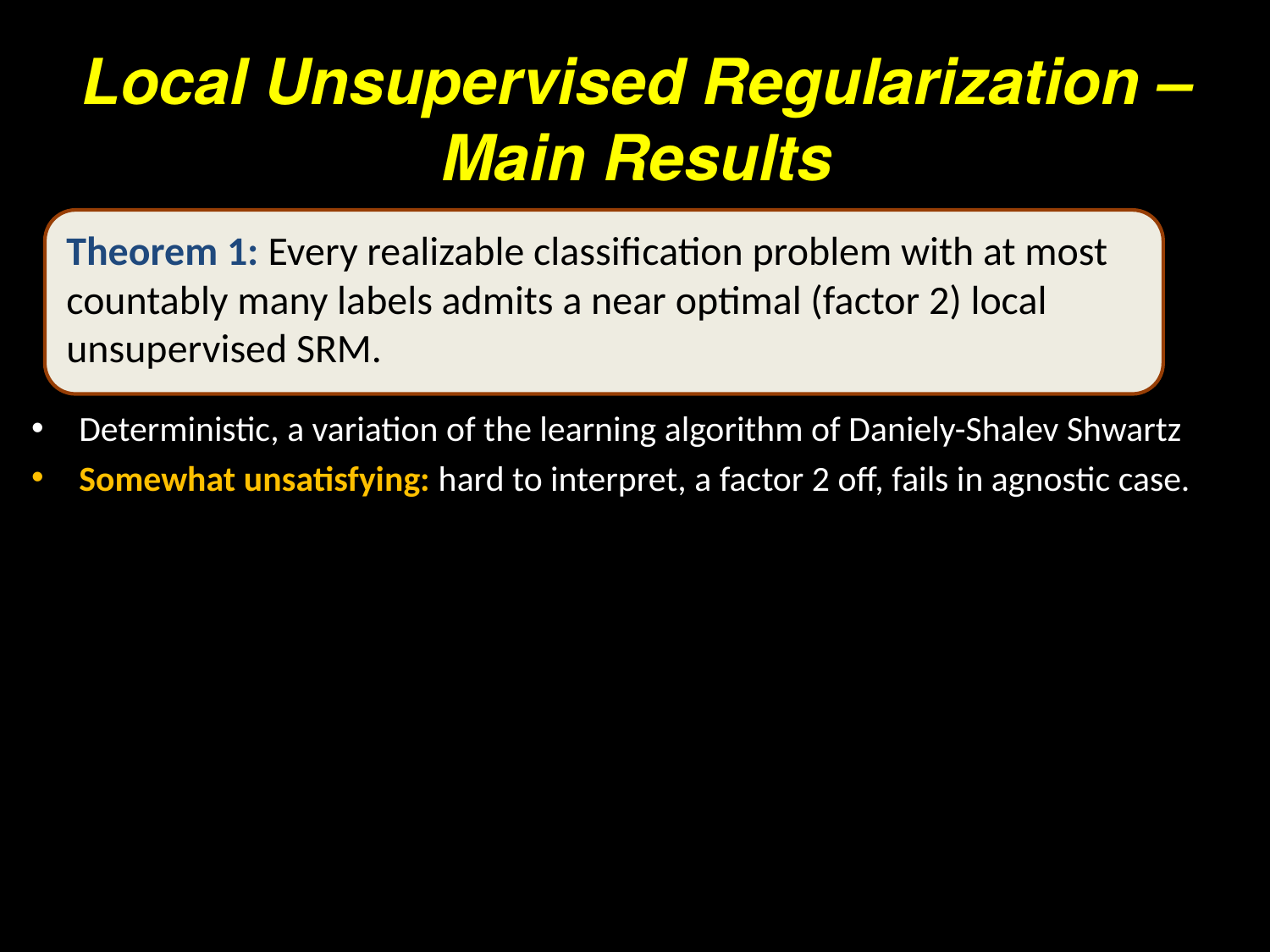

# Local Unsupervised Regularization – Main Results
Theorem 1: Every realizable classification problem with at most countably many labels admits a near optimal (factor 2) local unsupervised SRM.
Deterministic, a variation of the learning algorithm of Daniely-Shalev Shwartz
Somewhat unsatisfying: hard to interpret, a factor 2 off, fails in agnostic case.